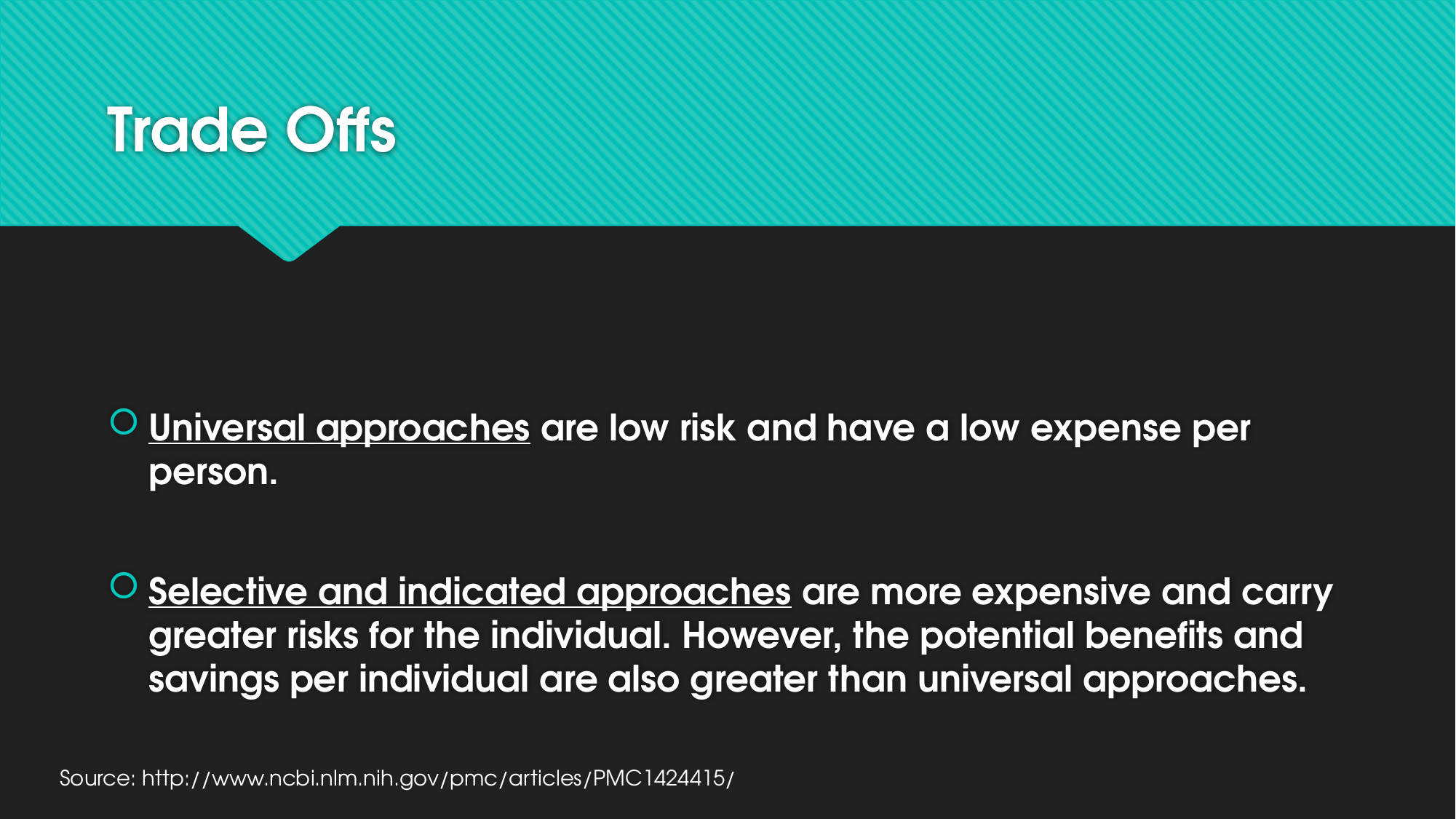

# Trade Offs

Universal approaches are low risk and have a low expense per person.

Selective and indicated approaches are more expensive and carry greater risks for the individual. However, the potential benefits and savings per individual are also greater than universal approaches.
Source: http://www.ncbi.nlm.nih.gov/pmc/articles/PMC1424415/